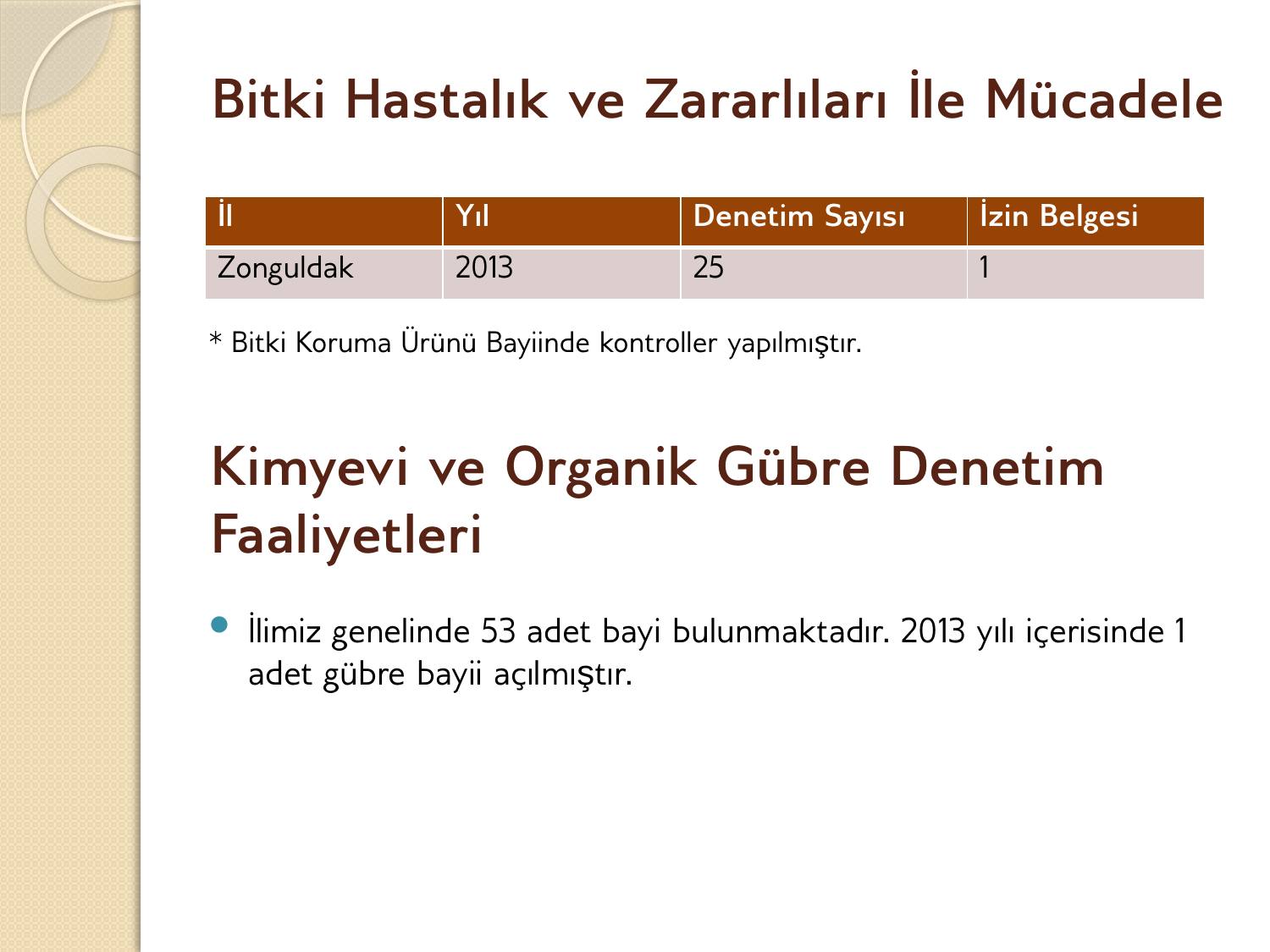

# Bitki Hastalık ve Zararlıları İle Mücadele
| İl | Yıl | Denetim Sayısı | İzin Belgesi |
| --- | --- | --- | --- |
| Zonguldak | 2013 | 25 | 1 |
* Bitki Koruma Ürünü Bayiinde kontroller yapılmıştır.
Kimyevi ve Organik Gübre Denetim Faaliyetleri
İlimiz genelinde 53 adet bayi bulunmaktadır. 2013 yılı içerisinde 1 adet gübre bayii açılmıştır.